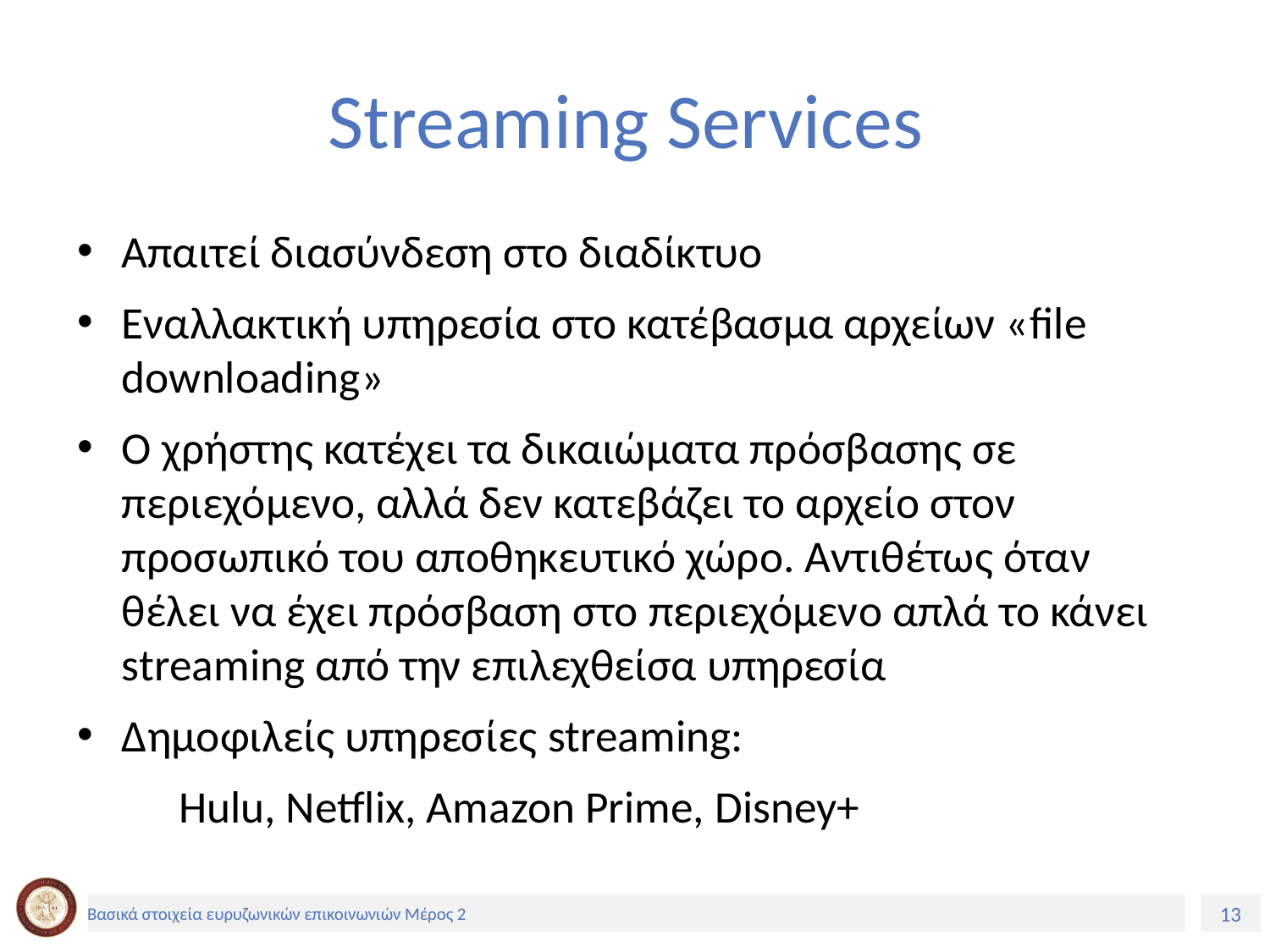

# Streaming Services
Απαιτεί διασύνδεση στο διαδίκτυο
Εναλλακτική υπηρεσία στο κατέβασμα αρχείων «file downloading»
Ο χρήστης κατέχει τα δικαιώματα πρόσβασης σε περιεχόμενο, αλλά δεν κατεβάζει το αρχείο στον προσωπικό του αποθηκευτικό χώρο. Αντιθέτως όταν θέλει να έχει πρόσβαση στο περιεχόμενο απλά το κάνει streaming από την επιλεχθείσα υπηρεσία
Δημοφιλείς υπηρεσίες streaming:
	Hulu, Netflix, Amazon Prime, Disney+